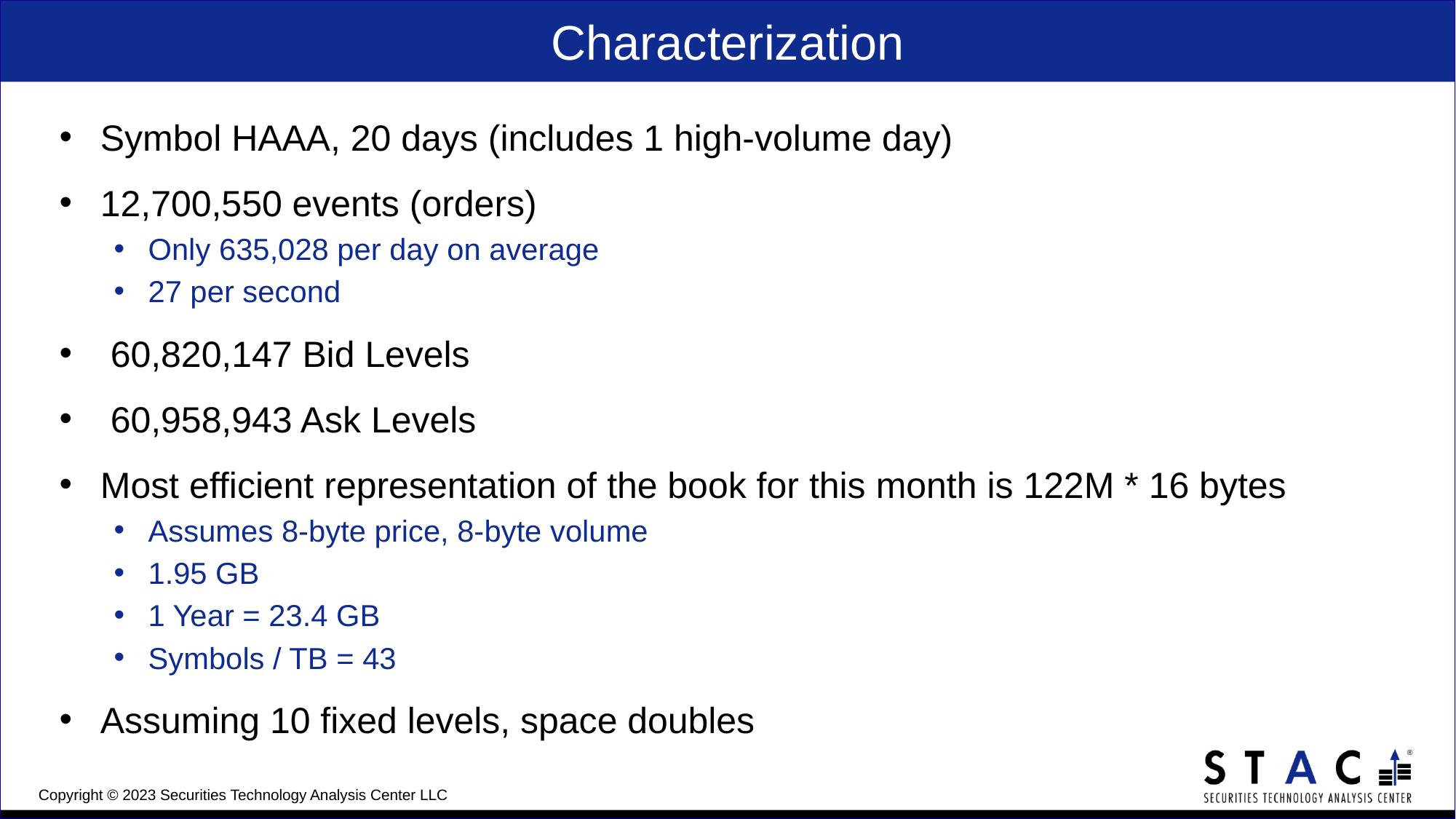

# Characterization
Symbol HAAA, 20 days (includes 1 high-volume day)
12,700,550 events (orders)
Only 635,028 per day on average
27 per second
 60,820,147 Bid Levels
 60,958,943 Ask Levels
Most efficient representation of the book for this month is 122M * 16 bytes
Assumes 8-byte price, 8-byte volume
1.95 GB
1 Year = 23.4 GB
Symbols / TB = 43
Assuming 10 fixed levels, space doubles